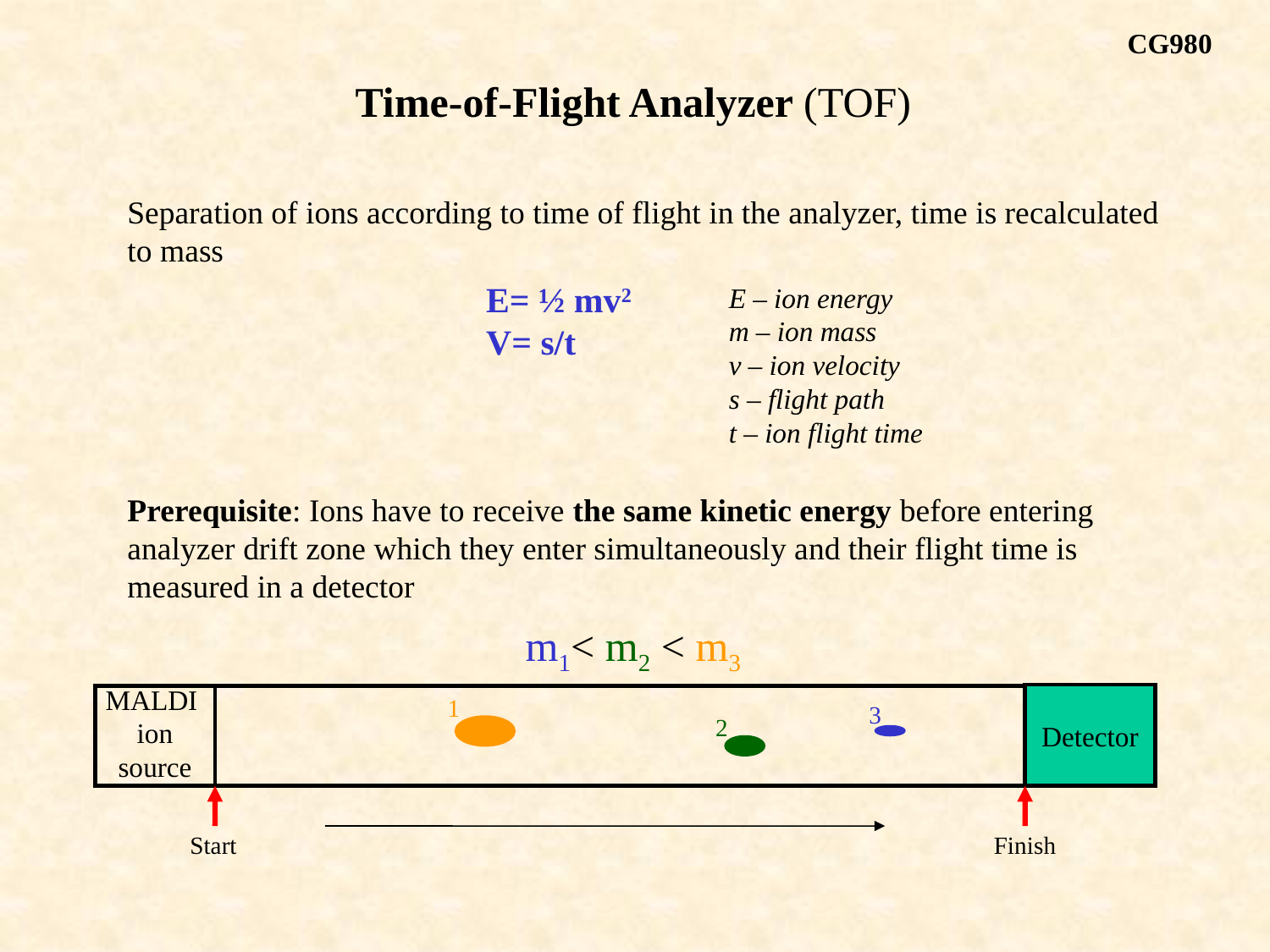

CG980
Time-of-Flight Analyzer (TOF)
Separation of ions according to time of flight in the analyzer, time is recalculated   to mass
E= ½ mv2
V= s/t
E – ion energy
m – ion mass
v – ion velocity
s – flight path
t – ion flight time
Prerequisite: Ions have to receive the same kinetic energy before entering analyzer drift zone which they enter simultaneously and their flight time is measured in a detector
m1< m2 < m3
Detector
MALDI
ion
source

1
3
2

Finish
Start